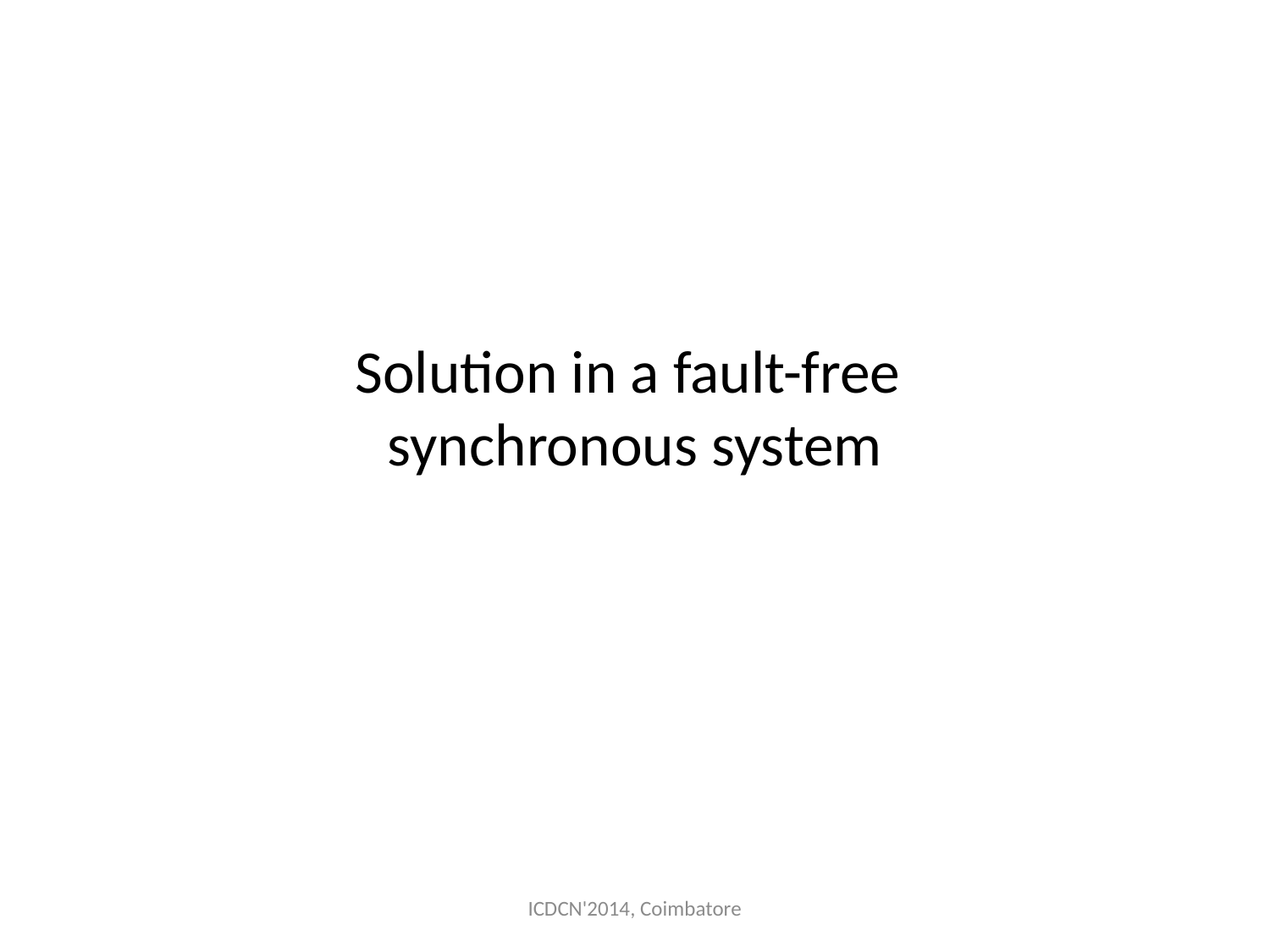

# Solution in a fault-free synchronous system
ICDCN'2014, Coimbatore